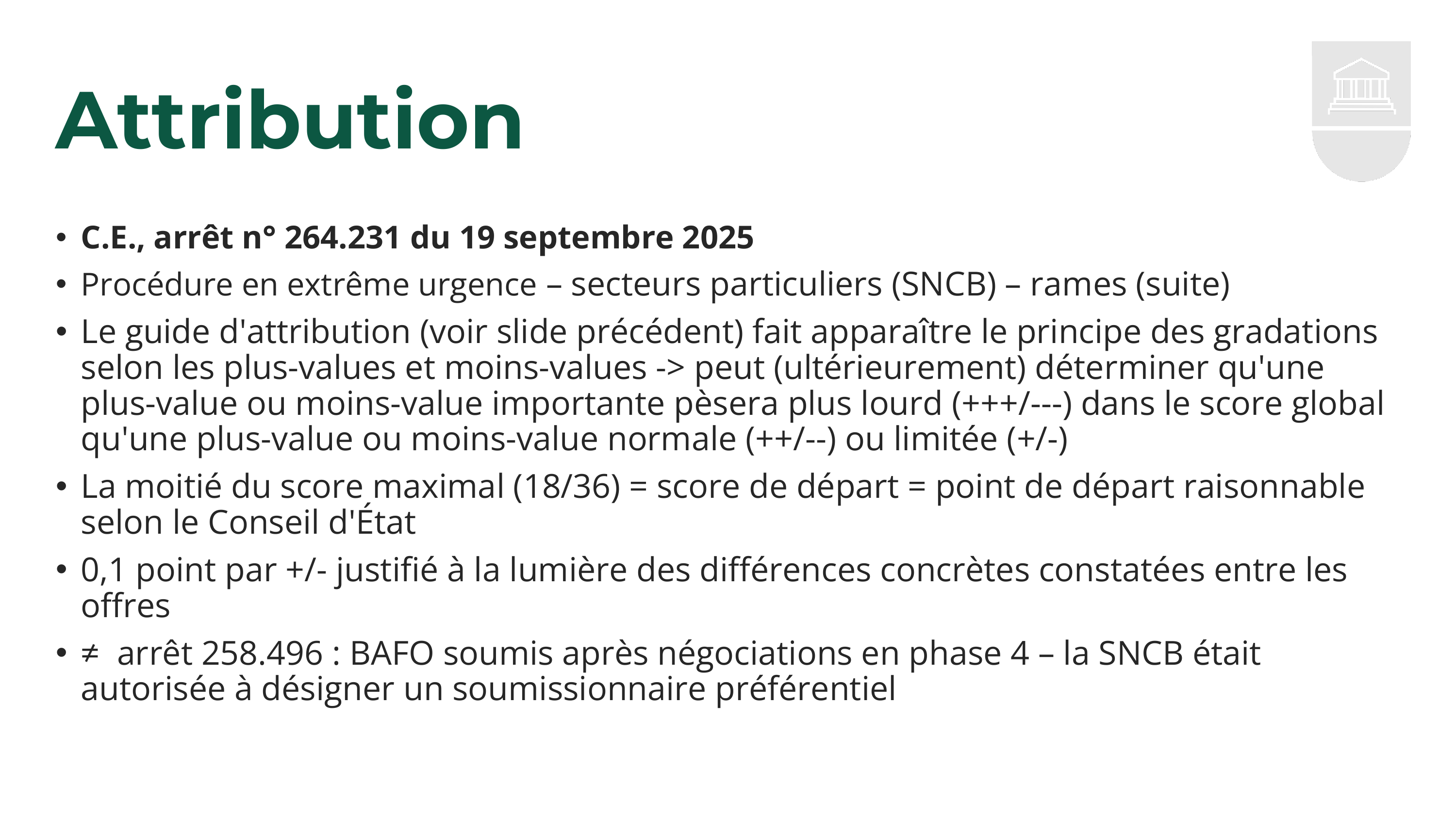

# Attribution
C.E., arrêt n° 264.231 du 19 septembre 2025
Procédure en extrême urgence – secteurs particuliers (SNCB) – rames (suite)
Le guide d'attribution (voir slide précédent) fait apparaître le principe des gradations selon les plus-values et moins-values -> peut (ultérieurement) déterminer qu'une plus-value ou moins-value importante pèsera plus lourd (+++/---) dans le score global qu'une plus-value ou moins-value normale (++/--) ou limitée (+/-)
La moitié du score maximal (18/36) = score de départ = point de départ raisonnable selon le Conseil d'État
0,1 point par +/- justifié à la lumière des différences concrètes constatées entre les offres
≠  arrêt 258.496 : BAFO soumis après négociations en phase 4 – la SNCB était autorisée à désigner un soumissionnaire préférentiel